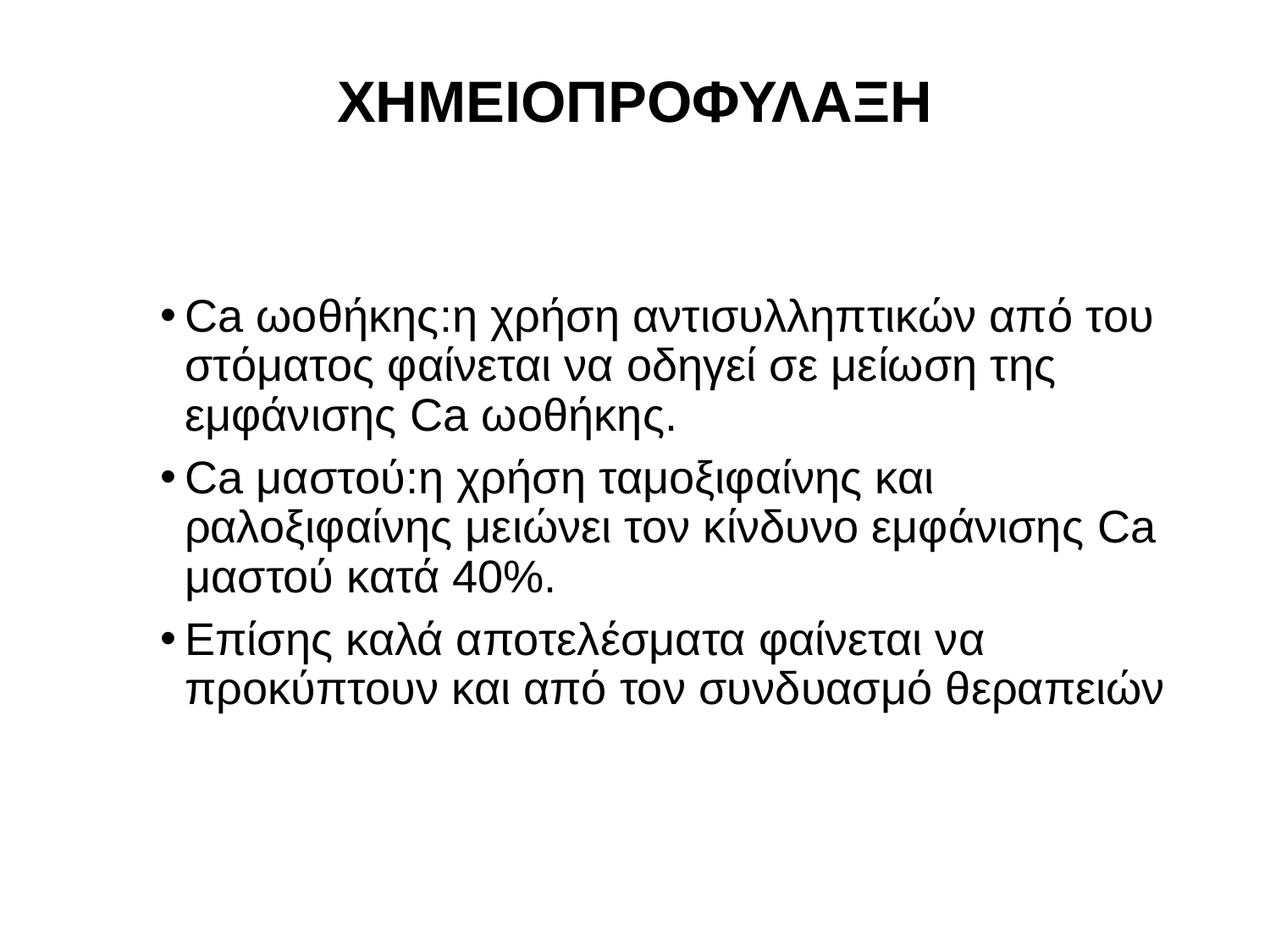

ΧΗΜΕΙΟΠΡΟΦΥΛΑΞΗ
Ca ωοθήκης:η χρήση αντισυλληπτικών από του στόματος φαίνεται να οδηγεί σε μείωση της εμφάνισης Ca ωοθήκης.
Ca μαστού:η χρήση ταμοξιφαίνης και ραλοξιφαίνης μειώνει τον κίνδυνο εμφάνισης Ca μαστού κατά 40%.
Επίσης καλά αποτελέσματα φαίνεται να προκύπτουν και από τον συνδυασμό θεραπειών